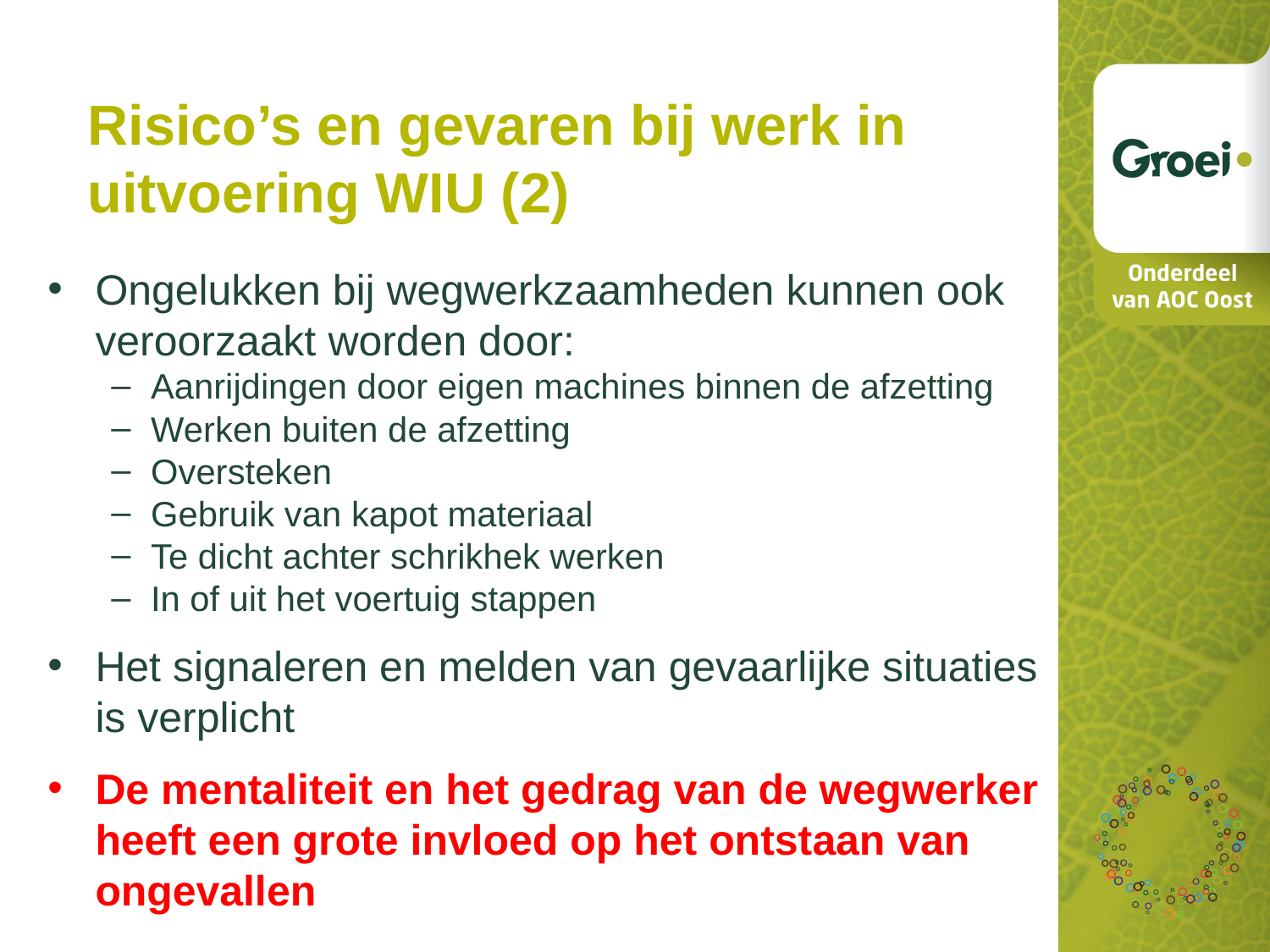

Risico’s en gevaren bij werk in uitvoering WIU (2)
Ongelukken bij wegwerkzaamheden kunnen ook veroorzaakt worden door:
Aanrijdingen door eigen machines binnen de afzetting
Werken buiten de afzetting
Oversteken
Gebruik van kapot materiaal
Te dicht achter schrikhek werken
In of uit het voertuig stappen
Het signaleren en melden van gevaarlijke situaties is verplicht
De mentaliteit en het gedrag van de wegwerker heeft een grote invloed op het ontstaan van ongevallen